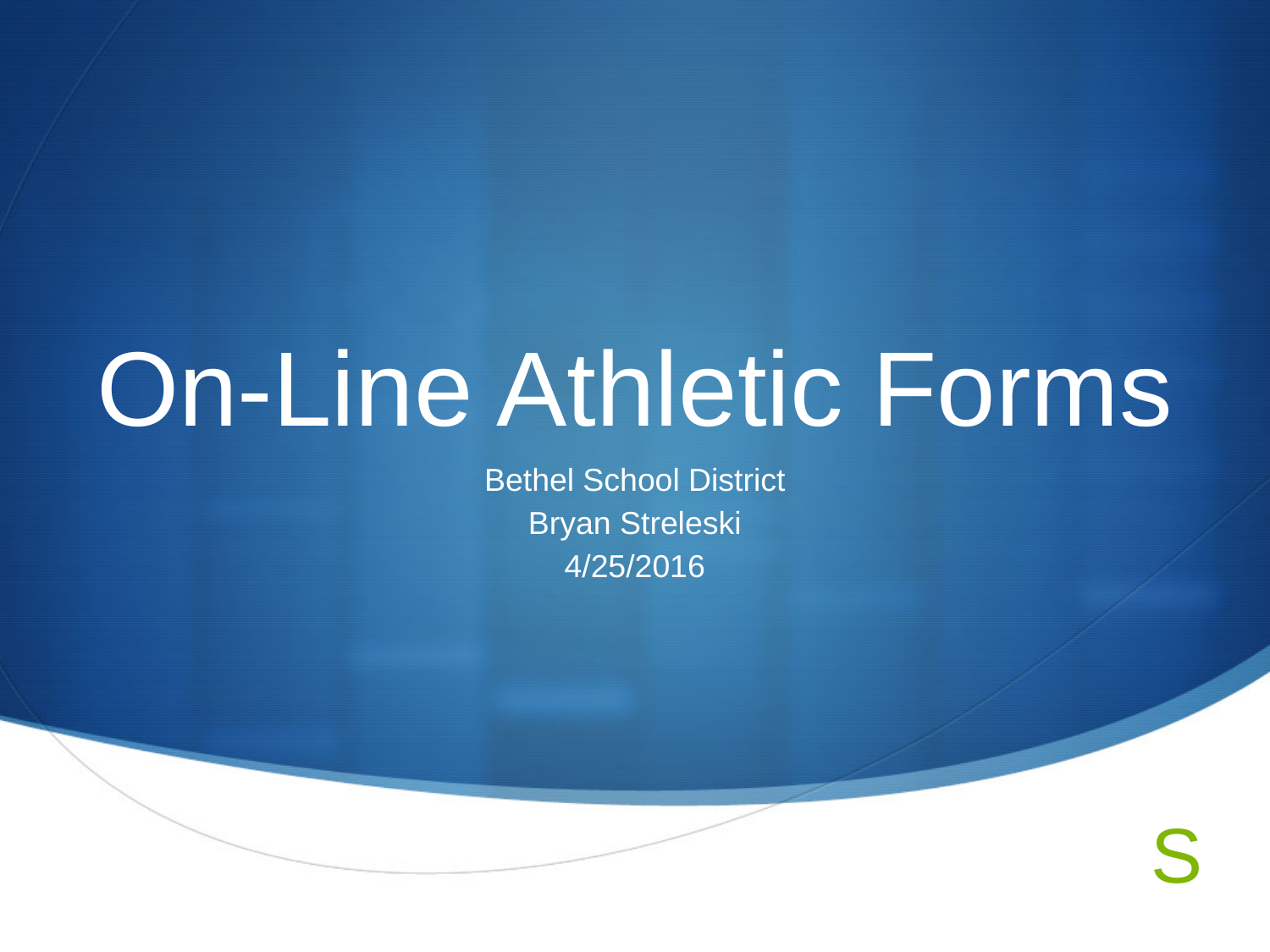

# On-Line Athletic Forms
Bethel School District
Bryan Streleski
4/25/2016